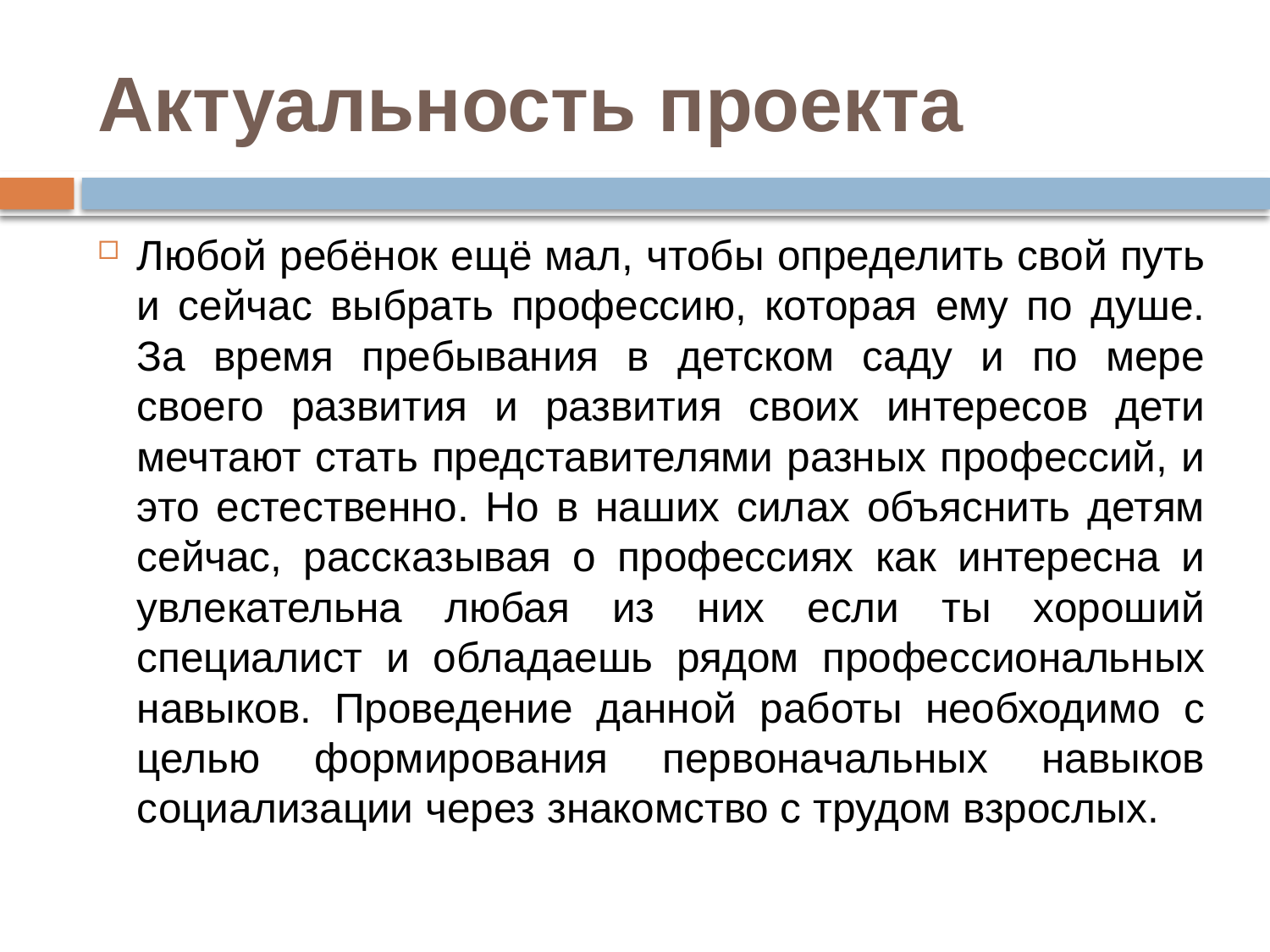

# Актуальность проекта
Любой ребёнок ещё мал, чтобы определить свой путь и сейчас выбрать профессию, которая ему по душе. За время пребывания в детском саду и по мере своего развития и развития своих интересов дети мечтают стать представителями разных профессий, и это естественно. Но в наших силах объяснить детям сейчас, рассказывая о профессиях как интересна и увлекательна любая из них если ты хороший специалист и обладаешь рядом профессиональных навыков. Проведение данной работы необходимо с целью формирования первоначальных навыков социализации через знакомство с трудом взрослых.